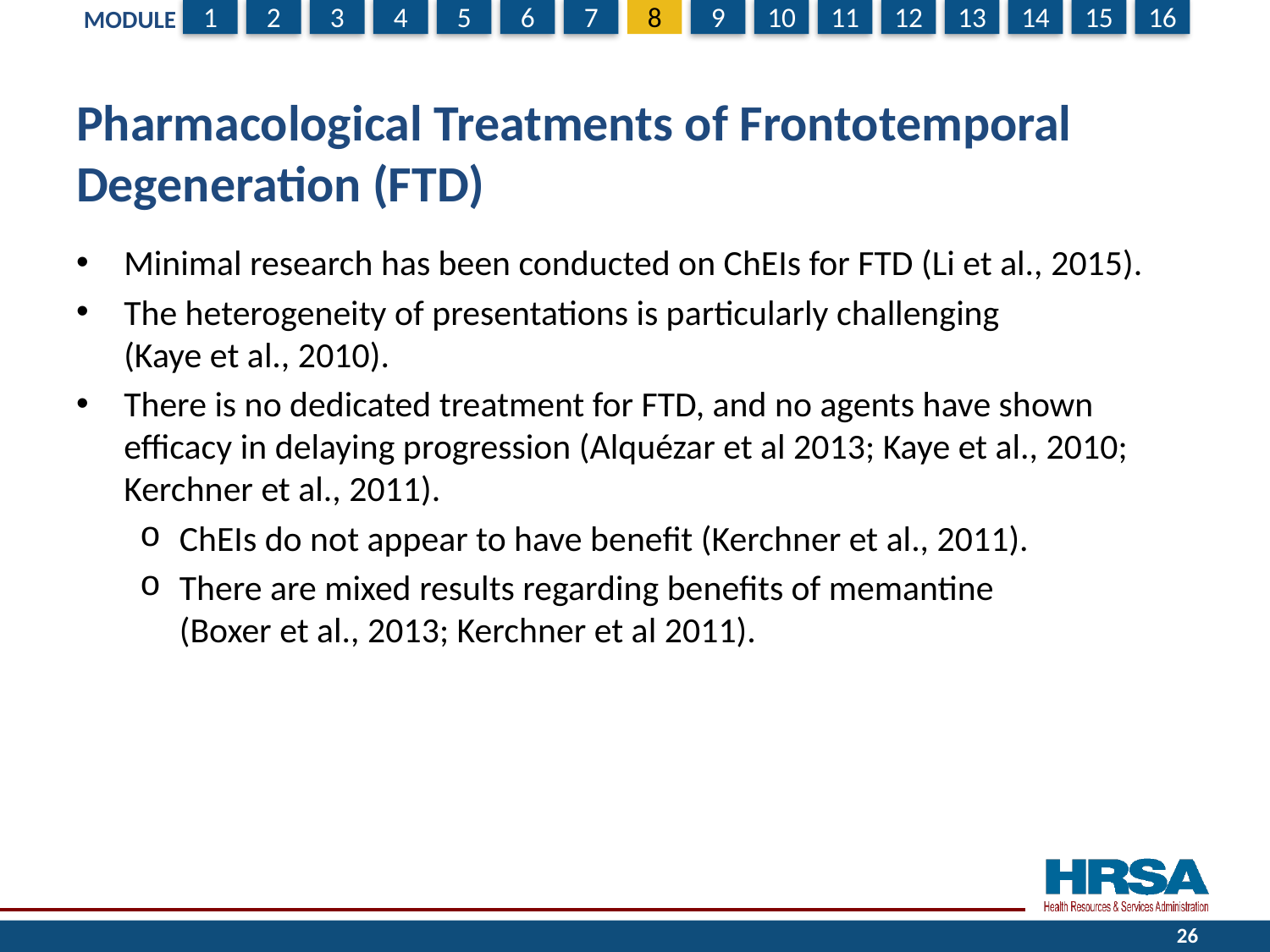

# Pharmacological Treatments of Frontotemporal Degeneration (FTD)
Minimal research has been conducted on ChEIs for FTD (Li et al., 2015).
The heterogeneity of presentations is particularly challenging
(Kaye et al., 2010).
There is no dedicated treatment for FTD, and no agents have shown efficacy in delaying progression (Alquézar et al 2013; Kaye et al., 2010; Kerchner et al., 2011).
ChEIs do not appear to have benefit (Kerchner et al., 2011).
There are mixed results regarding benefits of memantine
(Boxer et al., 2013; Kerchner et al 2011).